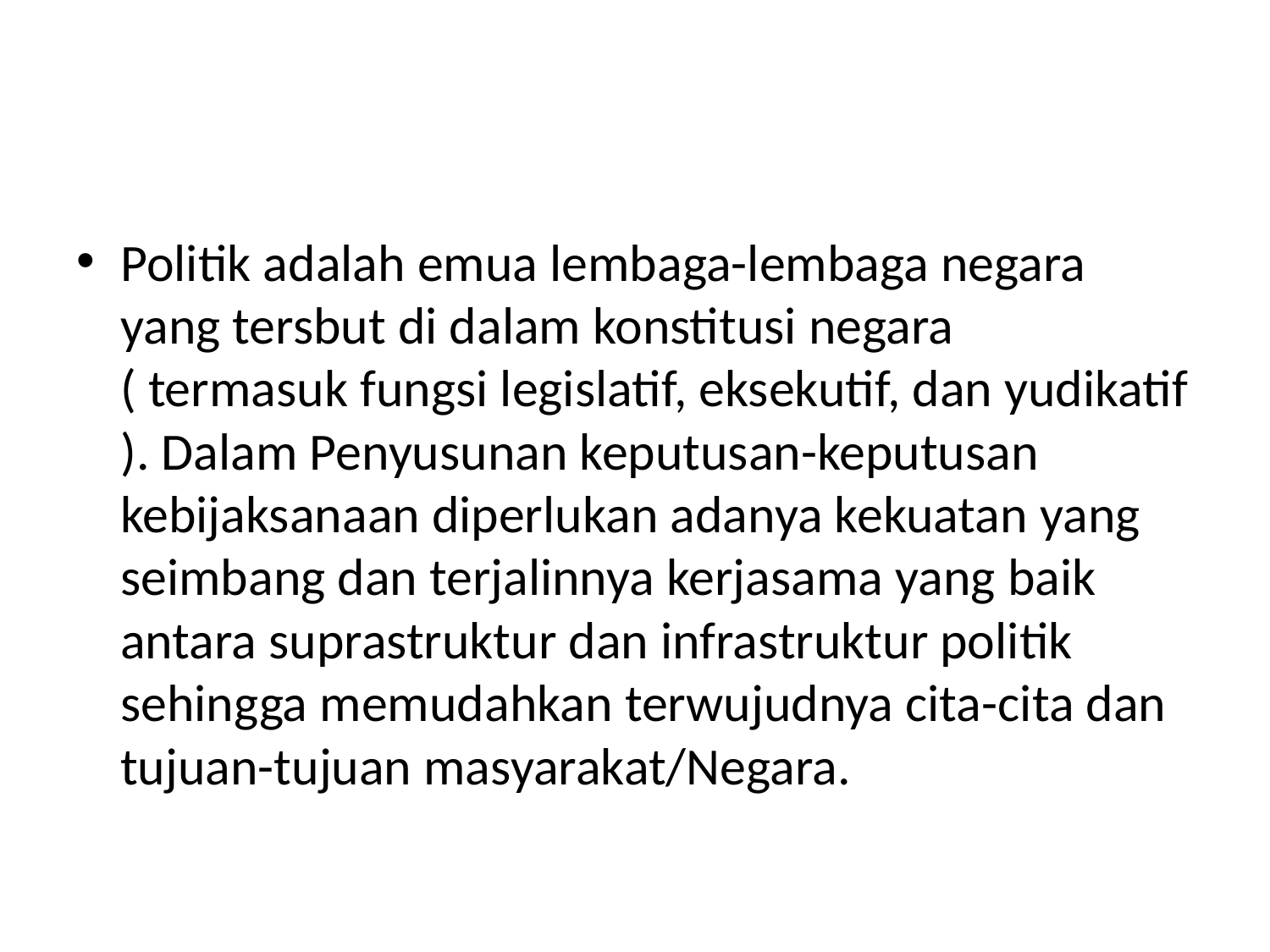

#
Politik adalah emua lembaga-lembaga negara yang tersbut di dalam konstitusi negara ( termasuk fungsi legislatif, eksekutif, dan yudikatif ). Dalam Penyusunan keputusan-keputusan kebijaksanaan diperlukan adanya kekuatan yang seimbang dan terjalinnya kerjasama yang baik antara suprastruktur dan infrastruktur politik sehingga memudahkan terwujudnya cita-cita dan tujuan-tujuan masyarakat/Negara.